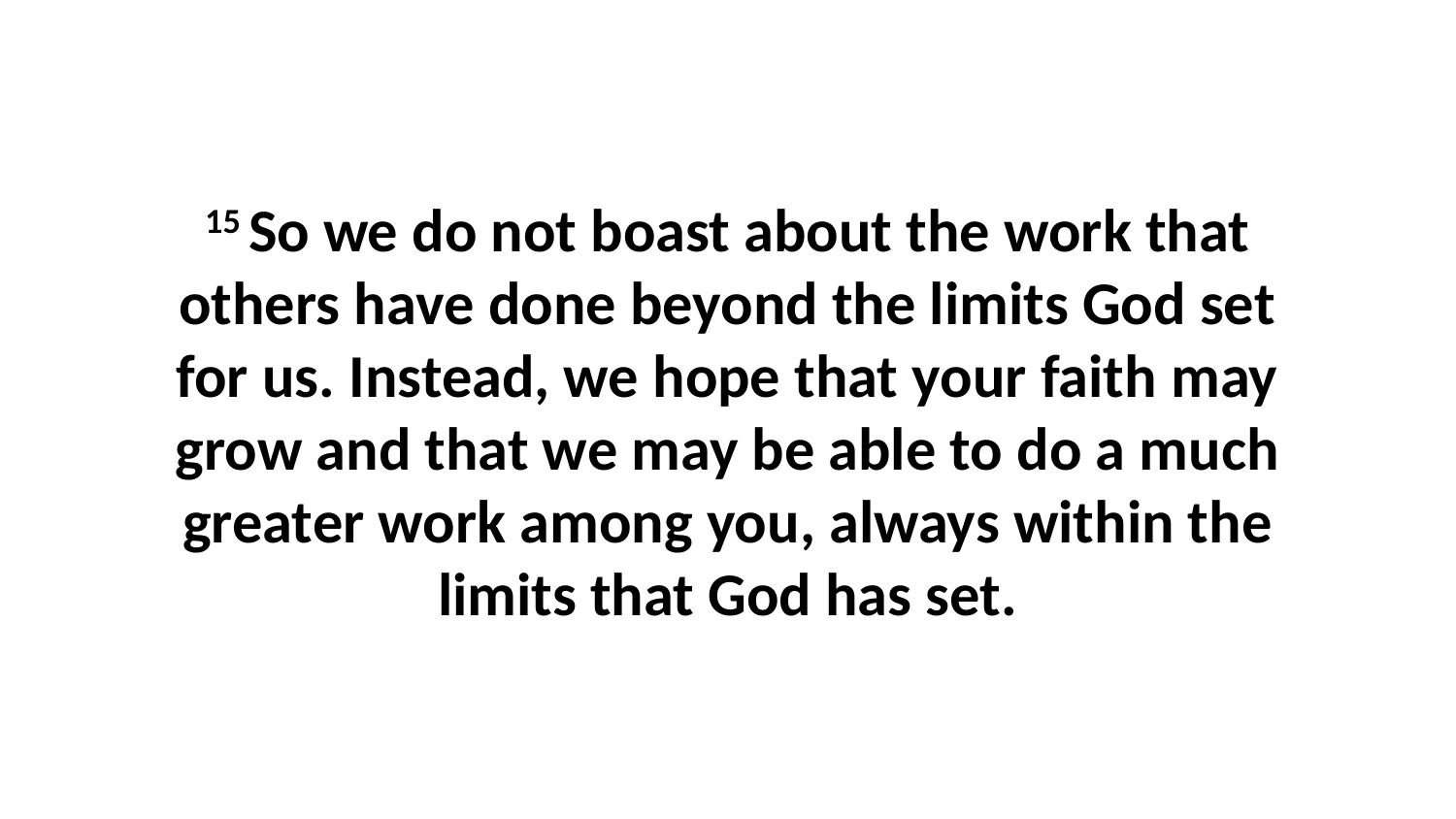

15 So we do not boast about the work that others have done beyond the limits God set for us. Instead, we hope that your faith may grow and that we may be able to do a much greater work among you, always within the limits that God has set.